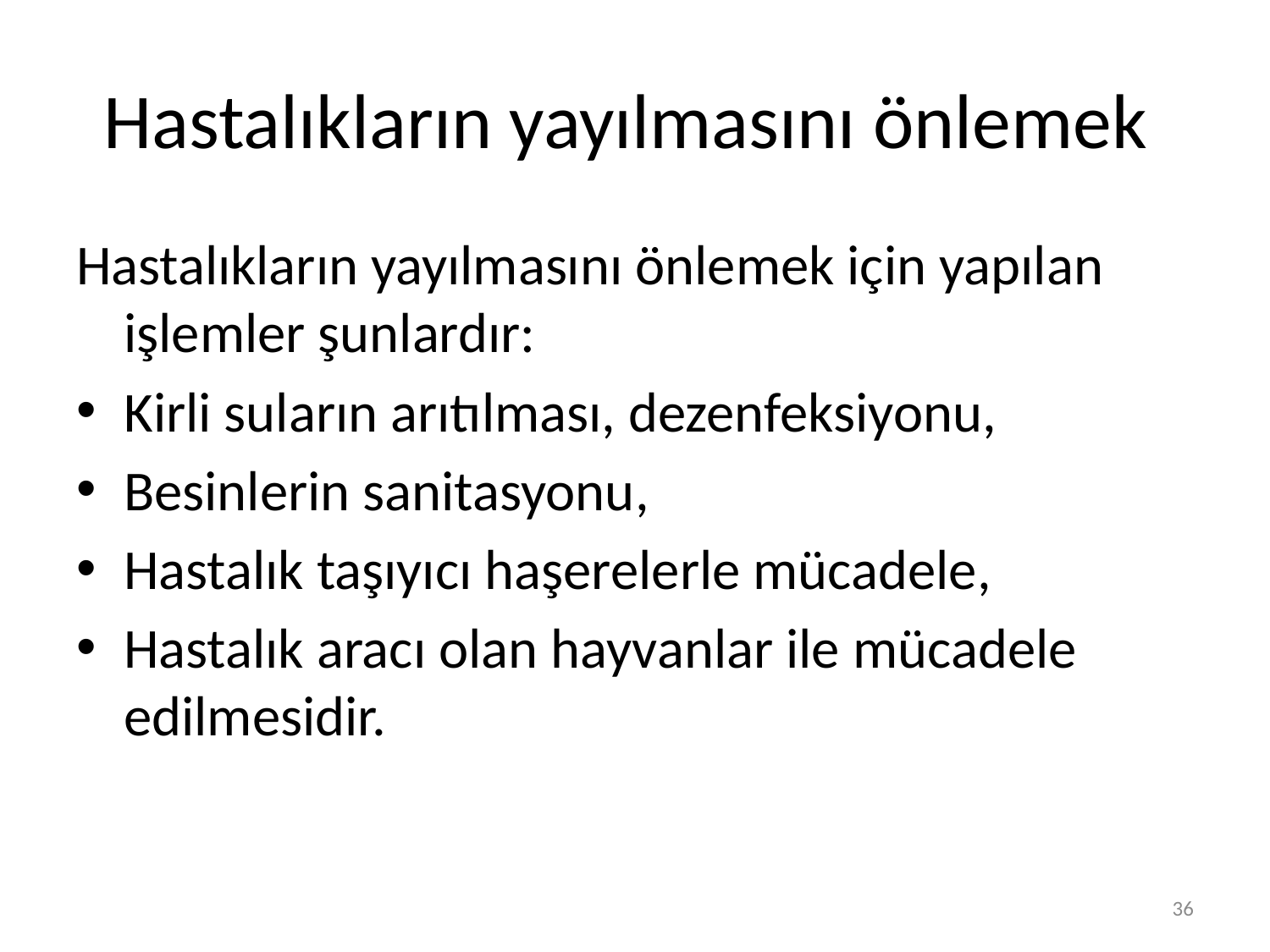

# Hastalıkların yayılmasını önlemek
Hastalıkların yayılmasını önlemek için yapılan işlemler şunlardır:
Kirli suların arıtılması, dezenfeksiyonu,
Besinlerin sanitasyonu,
Hastalık taşıyıcı haşerelerle mücadele,
Hastalık aracı olan hayvanlar ile mücadele edilmesidir.
36